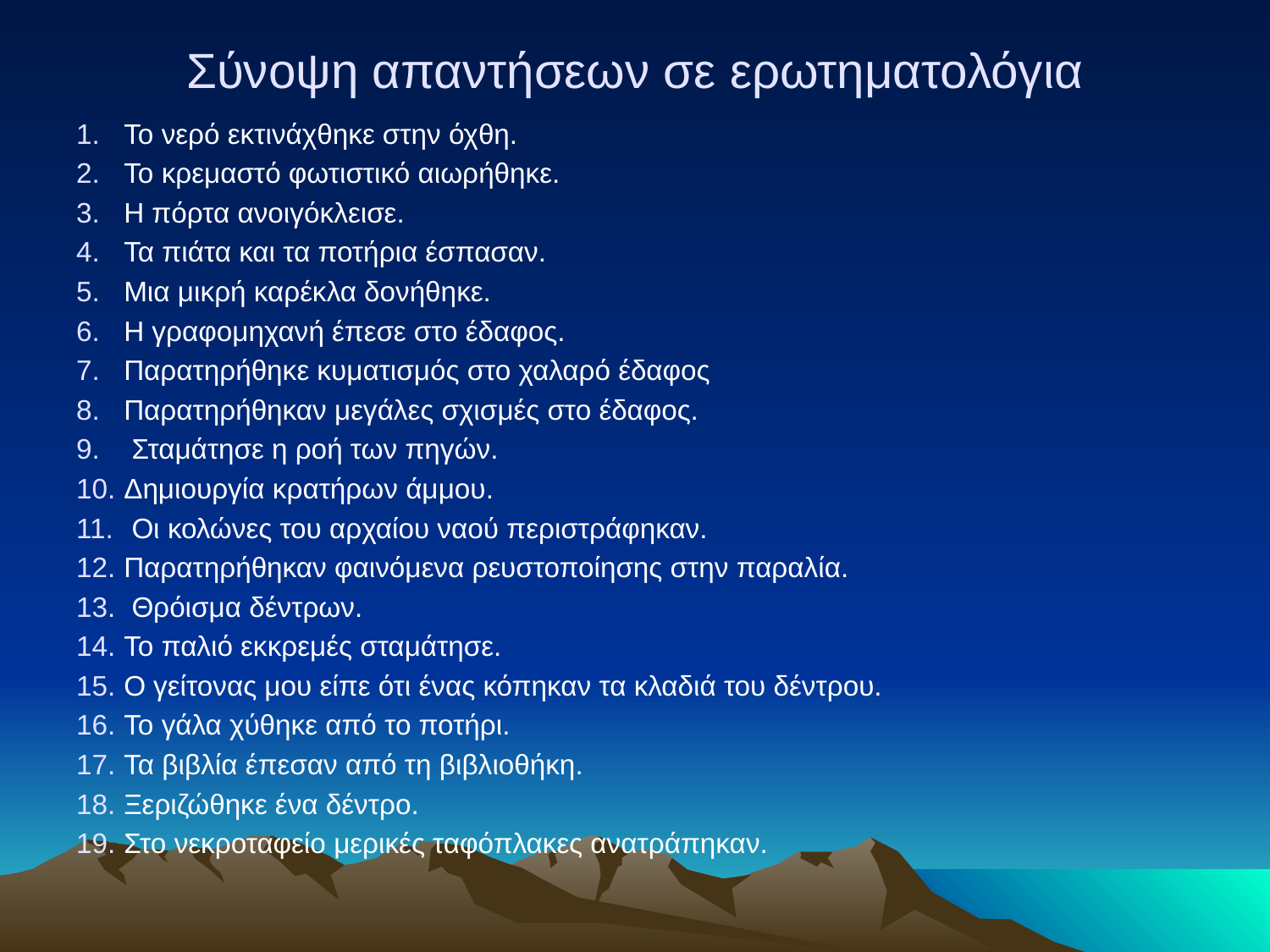

# Σύνοψη απαντήσεων σε ερωτηματολόγια
Το νερό εκτινάχθηκε στην όχθη.
Το κρεμαστό φωτιστικό αιωρήθηκε.
Η πόρτα ανοιγόκλεισε.
Τα πιάτα και τα ποτήρια έσπασαν.
Μια μικρή καρέκλα δονήθηκε.
Η γραφομηχανή έπεσε στο έδαφος.
Παρατηρήθηκε κυματισμός στο χαλαρό έδαφος
Παρατηρήθηκαν μεγάλες σχισμές στο έδαφος.
 Σταμάτησε η ροή των πηγών.
Δημιουργία κρατήρων άμμου.
 Οι κολώνες του αρχαίου ναού περιστράφηκαν.
Παρατηρήθηκαν φαινόμενα ρευστοποίησης στην παραλία.
 Θρόισμα δέντρων.
Το παλιό εκκρεμές σταμάτησε.
Ο γείτονας μου είπε ότι ένας κόπηκαν τα κλαδιά του δέντρου.
Το γάλα χύθηκε από το ποτήρι.
Τα βιβλία έπεσαν από τη βιβλιοθήκη.
Ξεριζώθηκε ένα δέντρο.
Στο νεκροταφείο μερικές ταφόπλακες ανατράπηκαν.